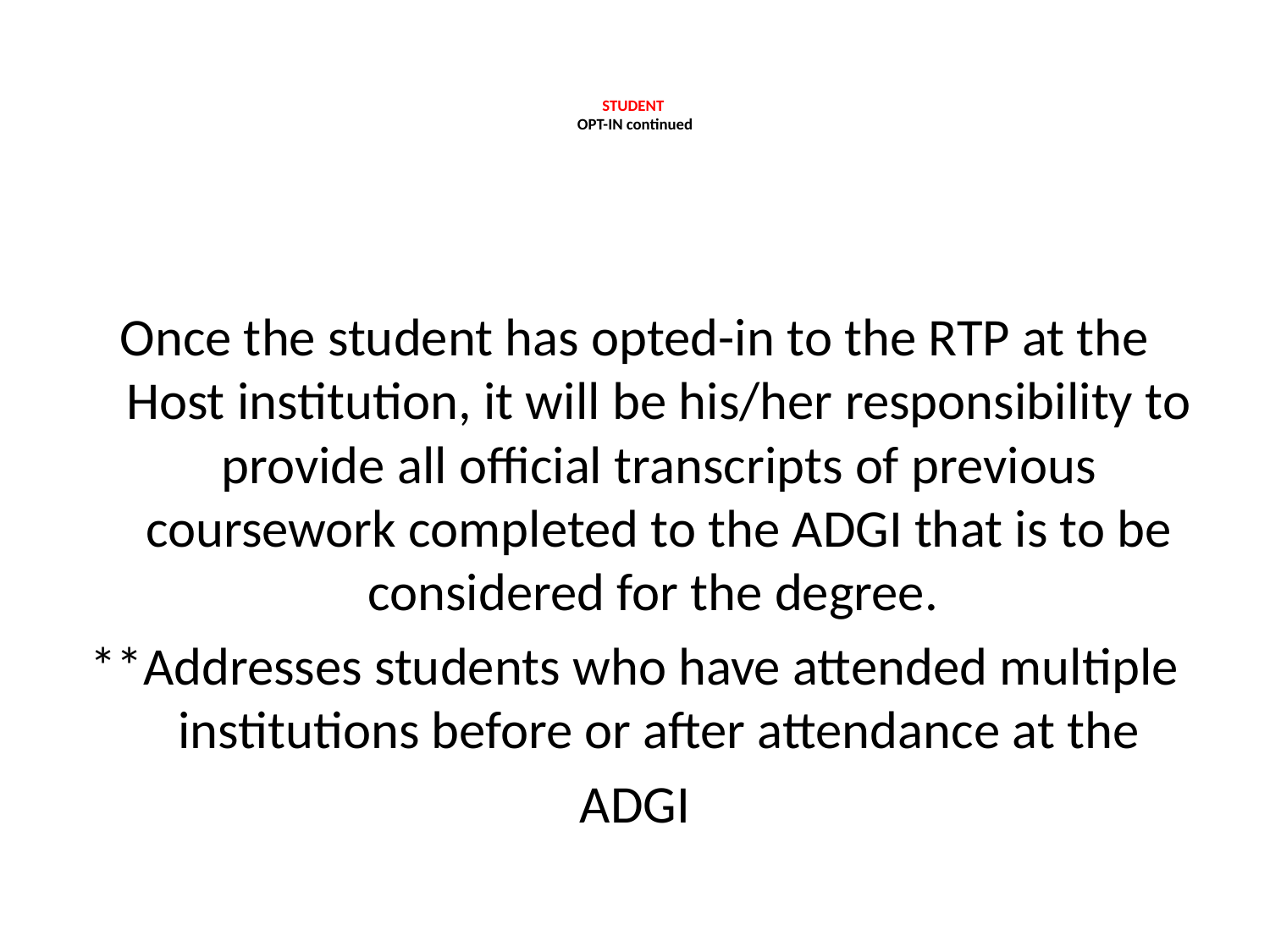

# STUDENT OPT-IN continued

Once the student has opted-in to the RTP at the Host institution, it will be his/her responsibility to provide all official transcripts of previous coursework completed to the ADGI that is to be considered for the degree.
**Addresses students who have attended multiple institutions before or after attendance at the
ADGI